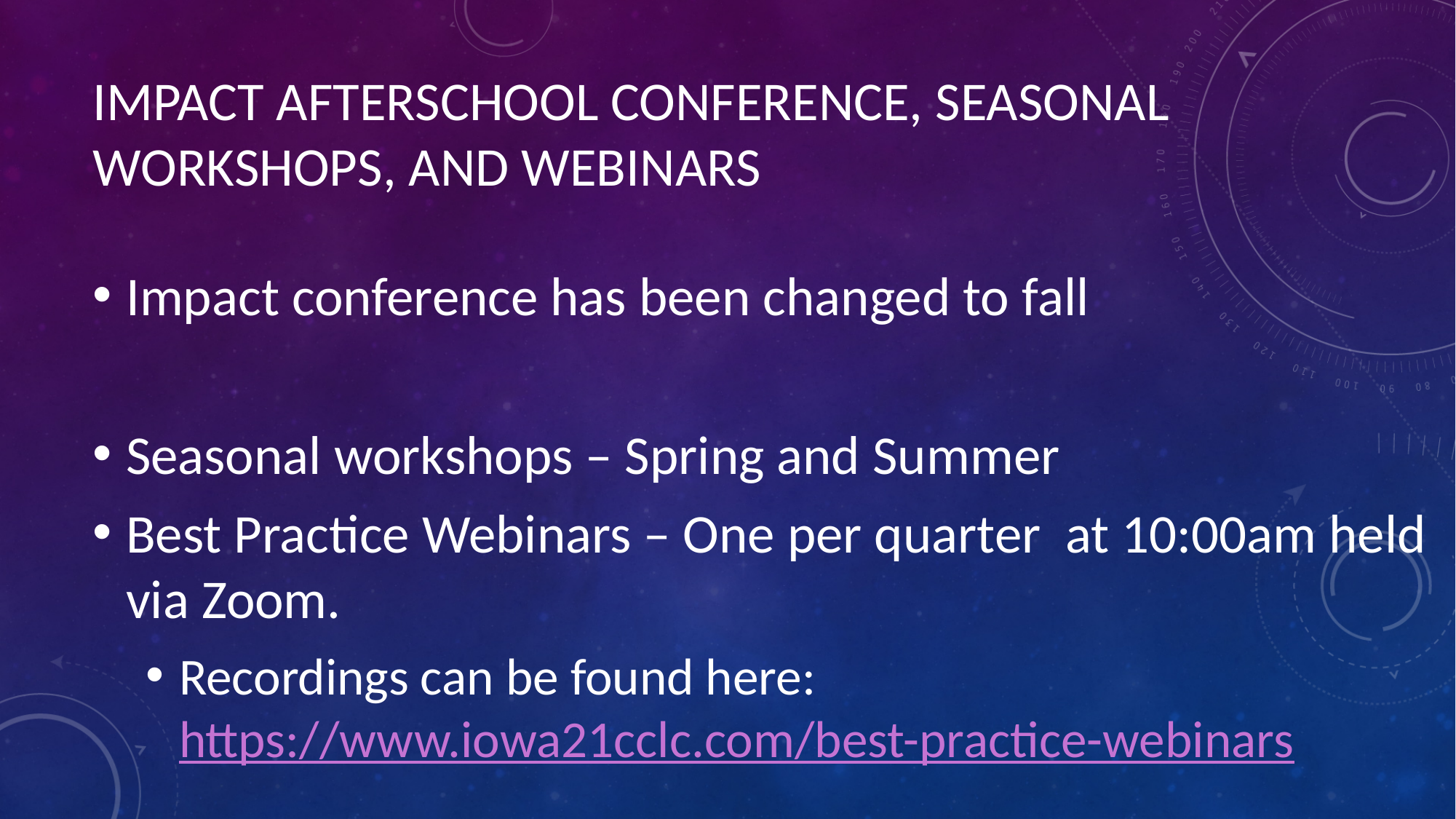

# Impact afterschool conference, seasonal workshops, and Webinars
Impact conference has been changed to fall

Seasonal workshops – Spring and Summer
Best Practice Webinars – One per quarter  at 10:00am held via Zoom.
Recordings can be found here: https://www.iowa21cclc.com/best-practice-webinars